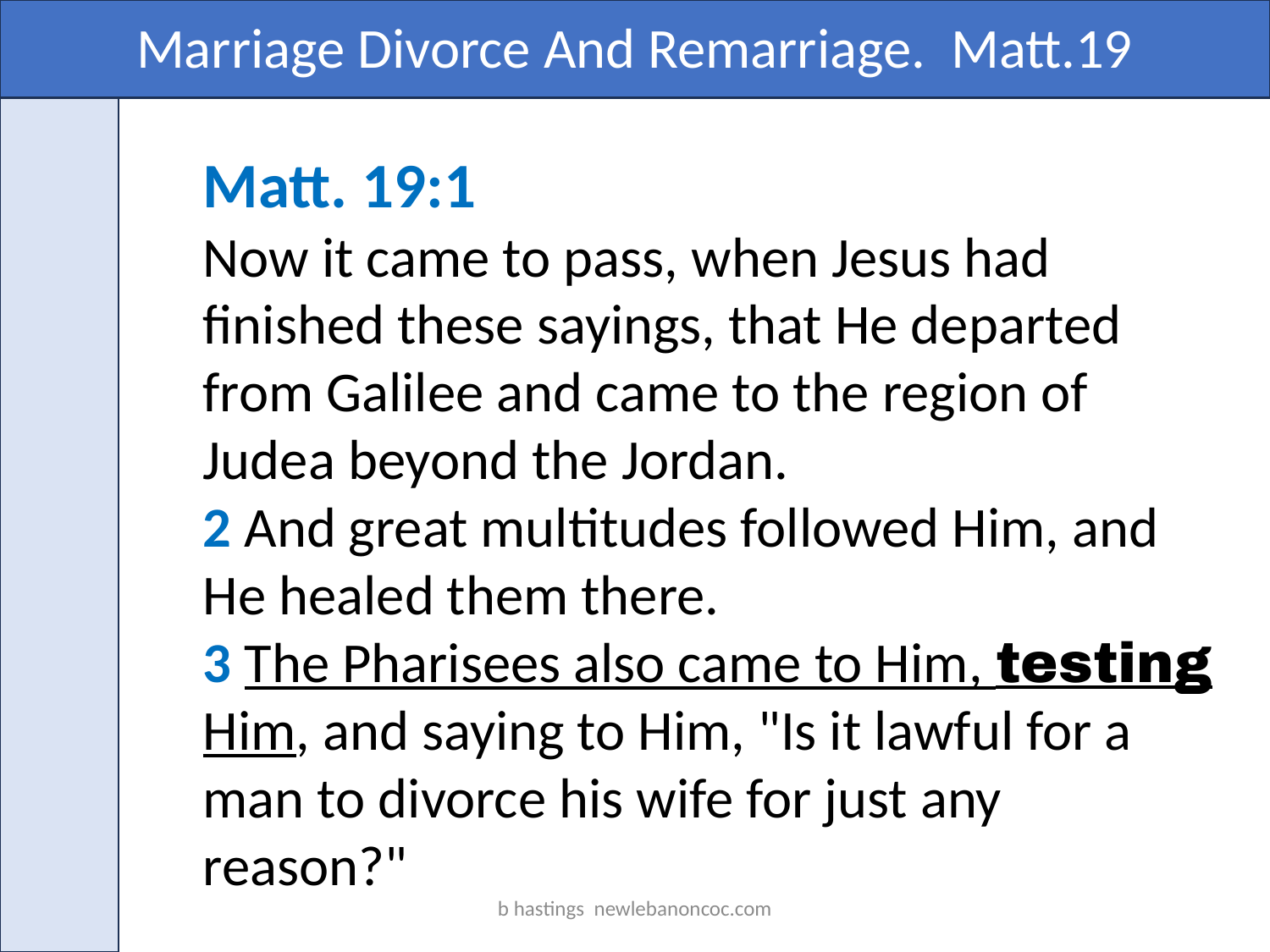

Marriage Divorce And Remarriage.  Matt.19
Matt. 19:1
Now it came to pass, when Jesus had finished these sayings, that He departed from Galilee and came to the region of Judea beyond the Jordan.
2 And great multitudes followed Him, and He healed them there.
3 The Pharisees also came to Him, testing Him, and saying to Him, "Is it lawful for a man to divorce his wife for just any reason?"
b hastings  newlebanoncoc.com